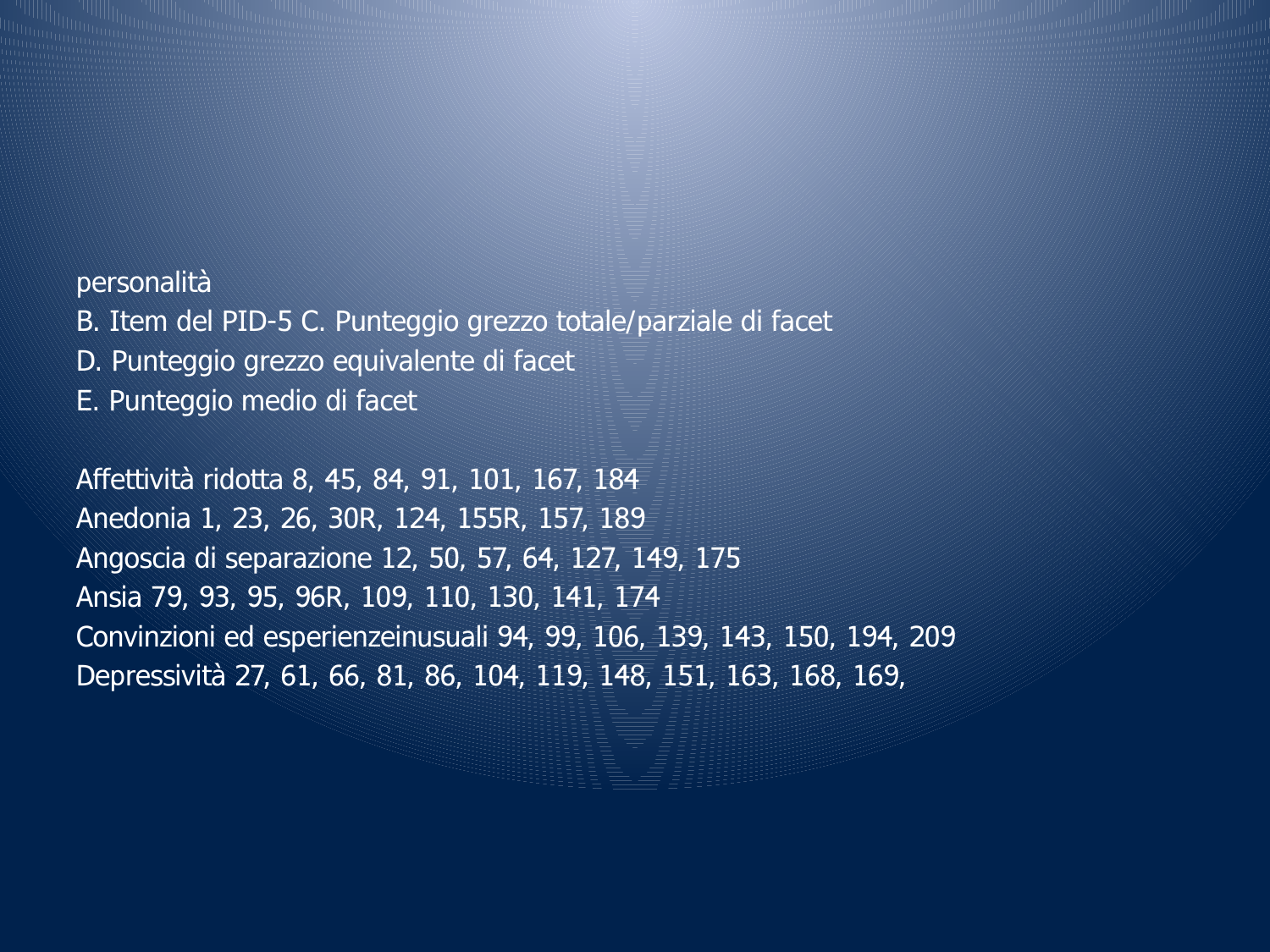

#
personalità
B. Item del PID-5 C. Punteggio grezzo totale/parziale di facet
D. Punteggio grezzo equivalente di facet
E. Punteggio medio di facet

Affettività ridotta 8, 45, 84, 91, 101, 167, 184
Anedonia 1, 23, 26, 30R, 124, 155R, 157, 189
Angoscia di separazione 12, 50, 57, 64, 127, 149, 175
Ansia 79, 93, 95, 96R, 109, 110, 130, 141, 174
Convinzioni ed esperienzeinusuali 94, 99, 106, 139, 143, 150, 194, 209
Depressività 27, 61, 66, 81, 86, 104, 119, 148, 151, 163, 168, 169,